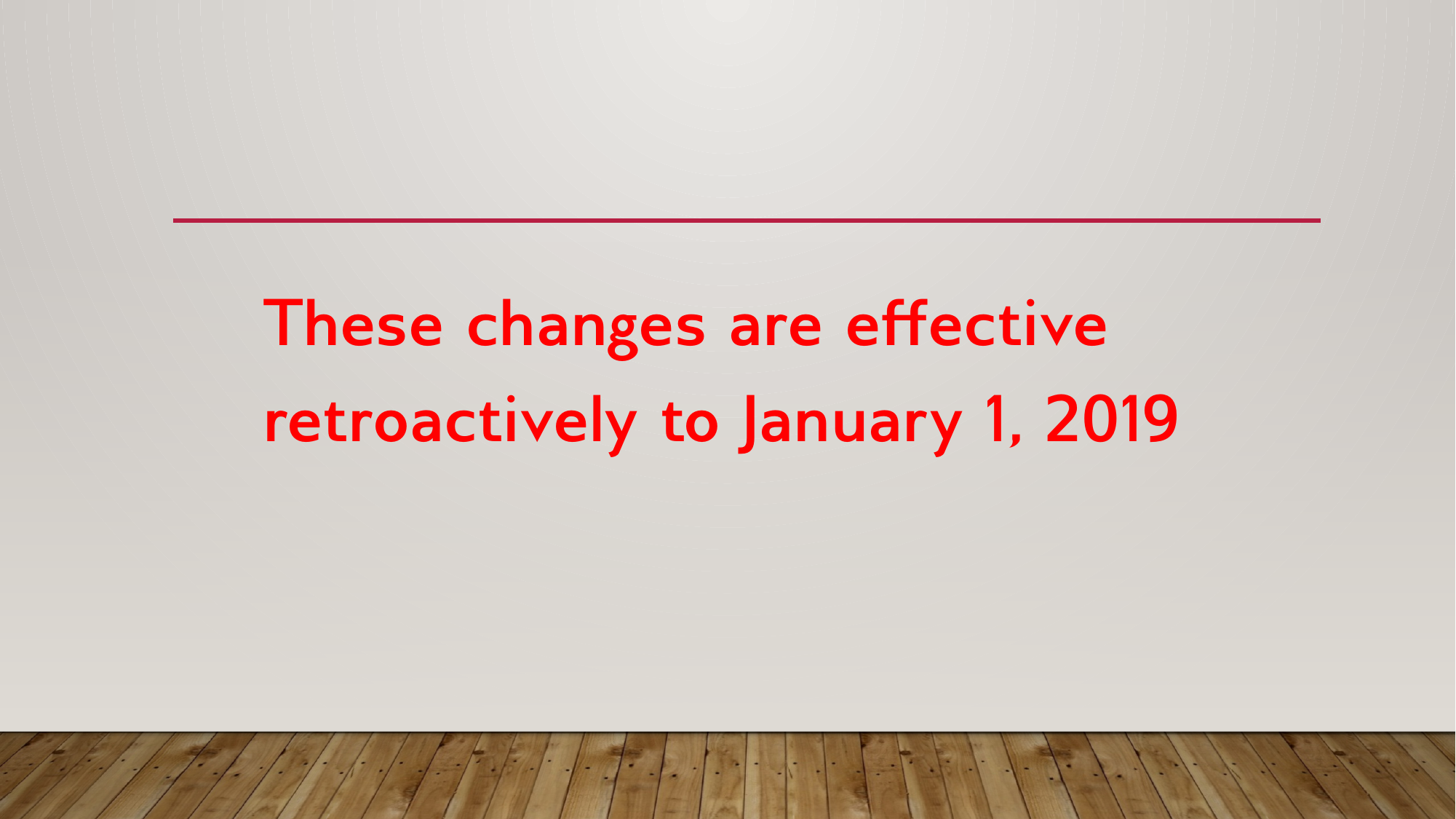

These changes are effective retroactively to January 1, 2019